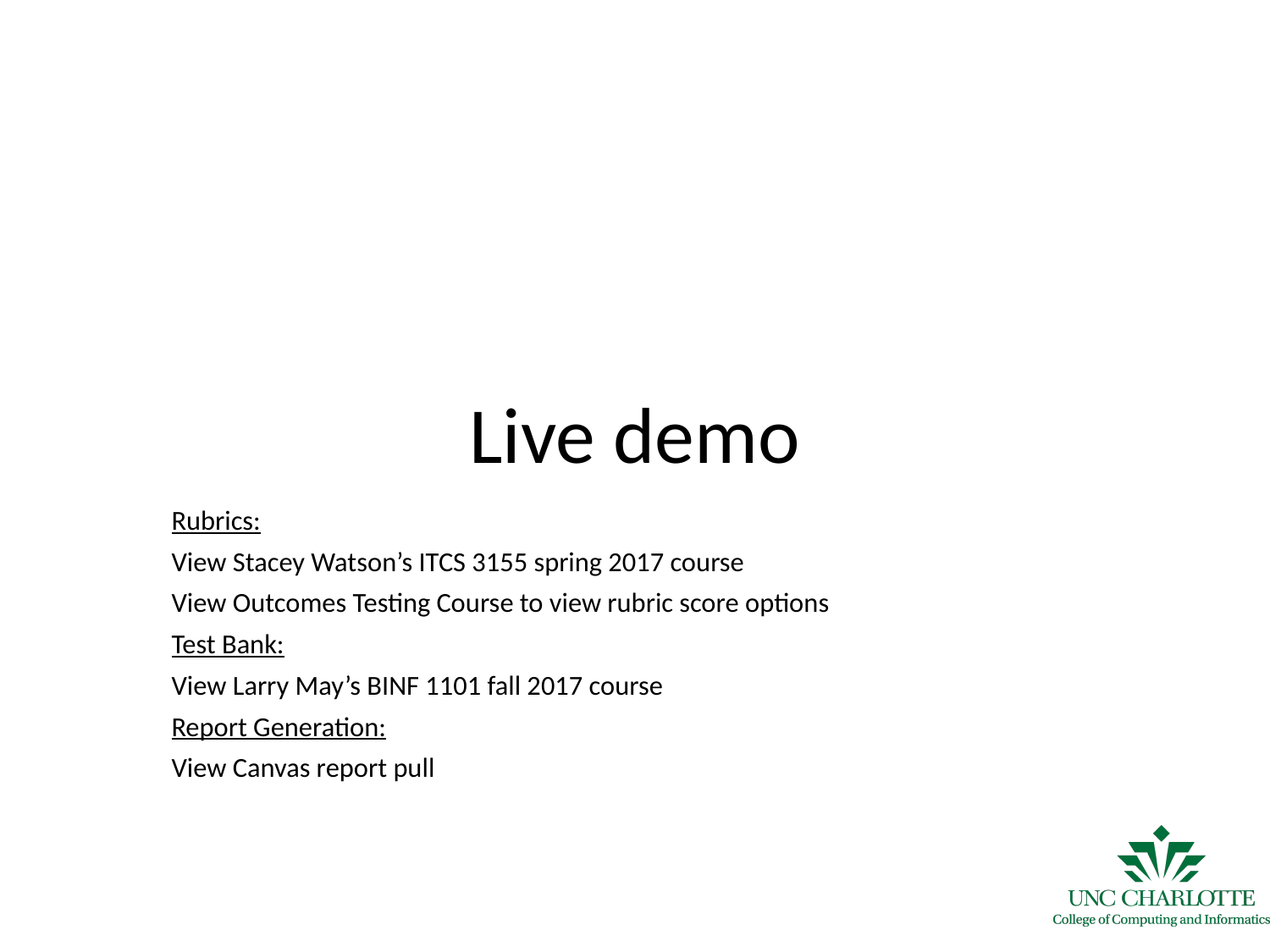

# Live demo
Rubrics:
View Stacey Watson’s ITCS 3155 spring 2017 course
View Outcomes Testing Course to view rubric score options
Test Bank:
View Larry May’s BINF 1101 fall 2017 course
Report Generation:
View Canvas report pull